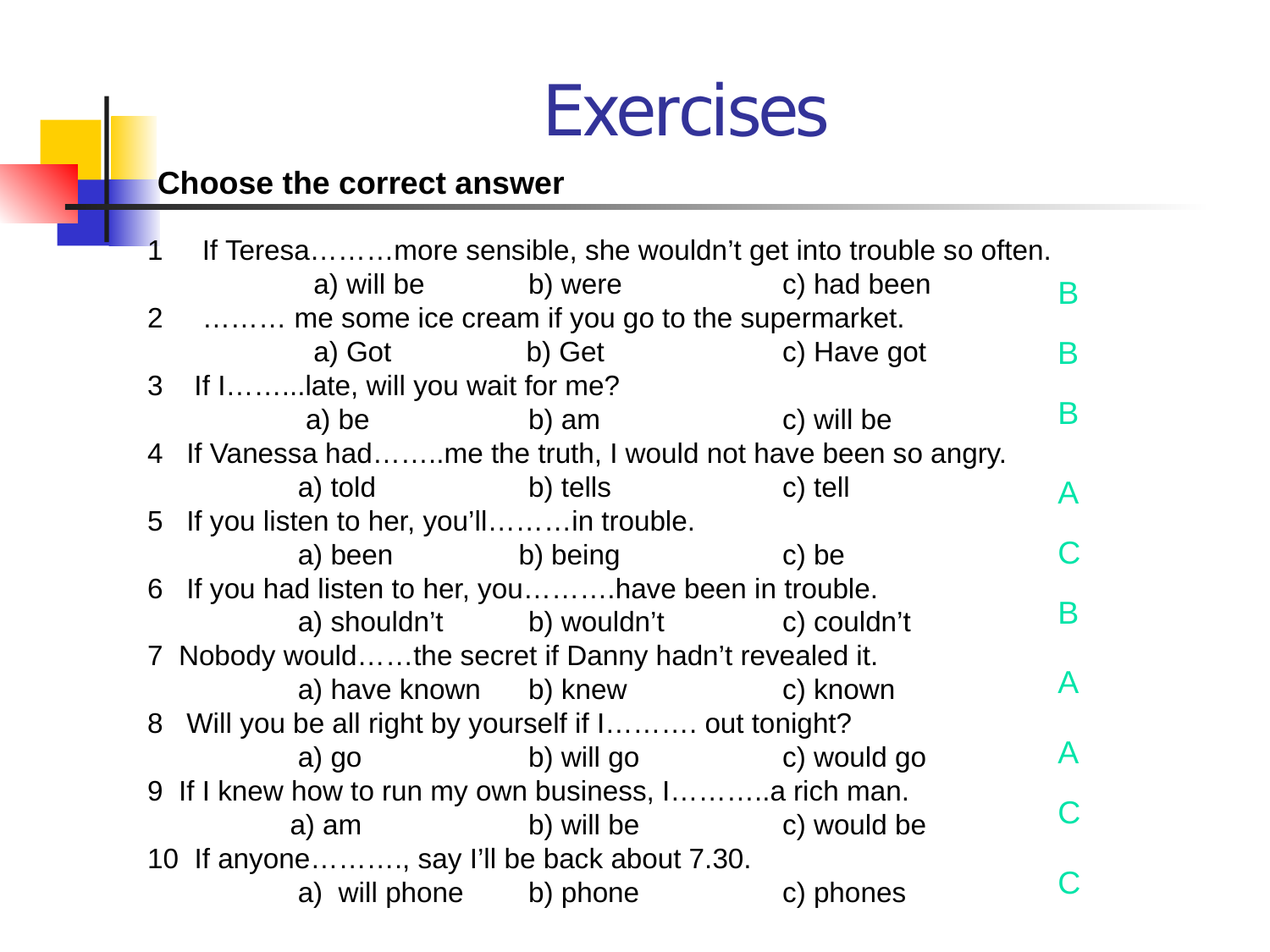

# Exercises

Choose the correct answer
1     If Teresa………more sensible, she wouldn’t get into trouble so often.
	     a) will be	b) were		c) had been
2     ……… me some ice cream if you go to the supermarket.
	     a) Got	                b) Get		c) Have got
3    If I……...late, will you wait for me?
	    a) be		b) am		c) will be
4   If Vanessa had……..me the truth, I would not have been so angry.
	   a) told		b) tells		c) tell
5   If you listen to her, you’ll………in trouble.
	   a) been	               b) being		c) be
6   If you had listen to her, you……….have been in trouble.
	   a) shouldn’t	b) wouldn’t	c) couldn’t
7  Nobody would……the secret if Danny hadn’t revealed it.
	   a) have known	b) knew		c) known
8   Will you be all right by yourself if I………. out tonight?
	   a) go		b) will go		c) would go
9  If I knew how to run my own business, I………..a rich man.
	  a) am 		b) will be		c) would be
10  If anyone………., say I’ll be back about 7.30.
	   a)  will phone	b) phone		c) phones
B
B

B
A
C
B
A
A
C
C